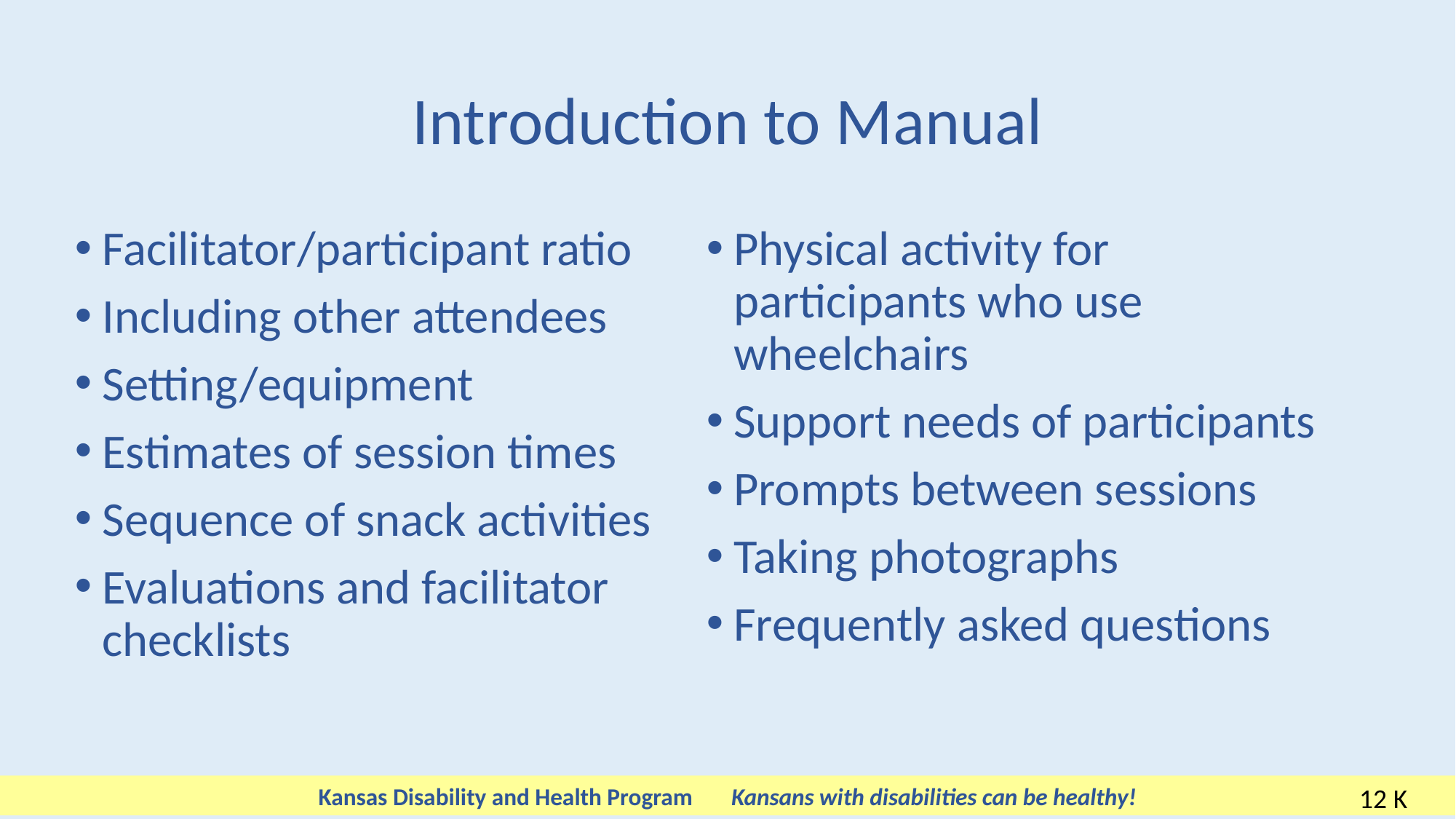

# Introduction to Manual
Facilitator/participant ratio
Including other attendees
Setting/equipment
Estimates of session times
Sequence of snack activities
Evaluations and facilitator checklists
Physical activity for participants who use wheelchairs
Support needs of participants
Prompts between sessions
Taking photographs
Frequently asked questions

                                             12 K